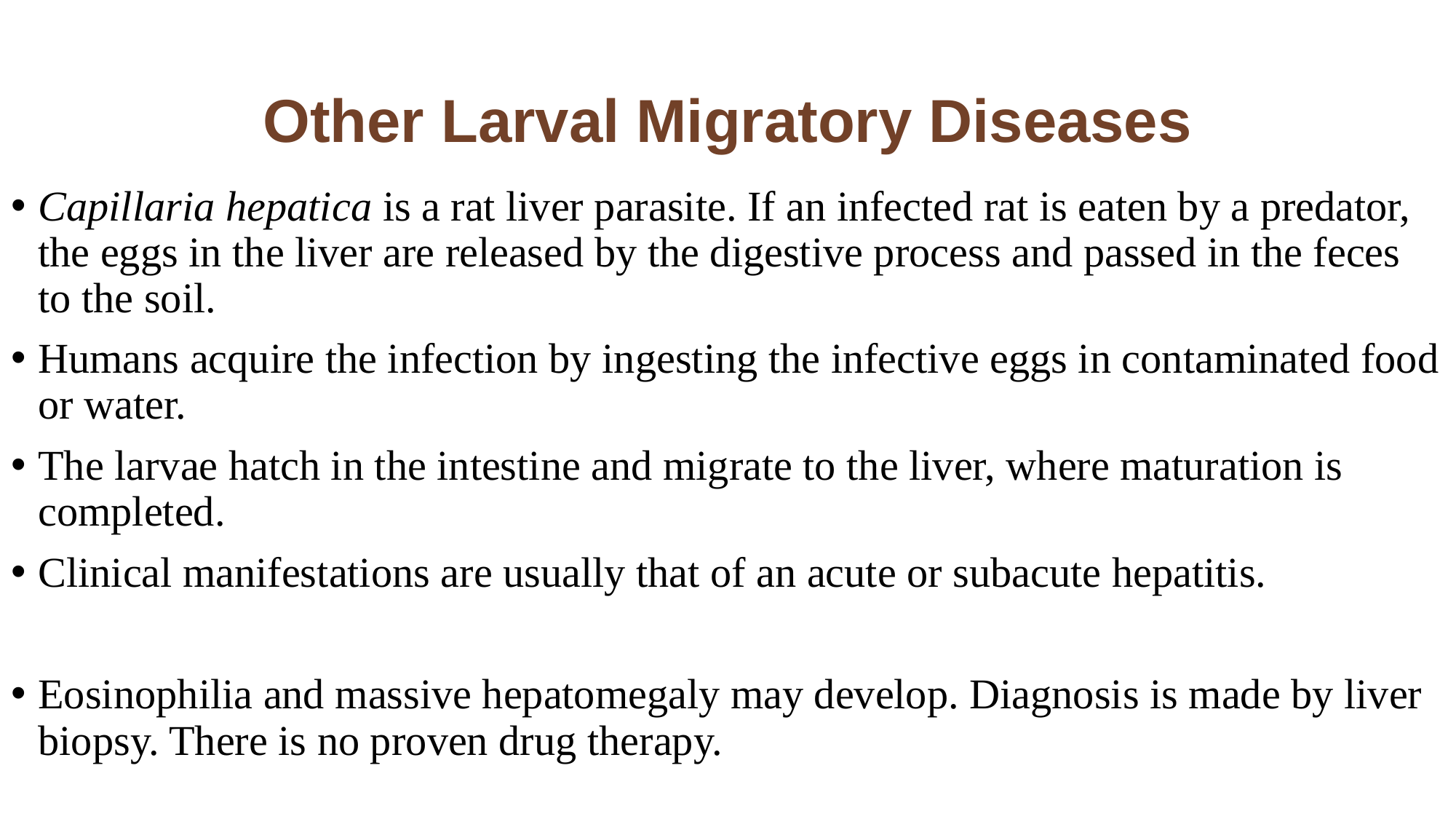

# Other Larval Migratory Diseases
Capillaria hepatica is a rat liver parasite. If an infected rat is eaten by a predator, the eggs in the liver are released by the digestive process and passed in the feces to the soil.
Humans acquire the infection by ingesting the infective eggs in contaminated food or water.
The larvae hatch in the intestine and migrate to the liver, where maturation is completed.
Clinical manifestations are usually that of an acute or subacute hepatitis.

Eosinophilia and massive hepatomegaly may develop. Diagnosis is made by liver biopsy. There is no proven drug therapy.